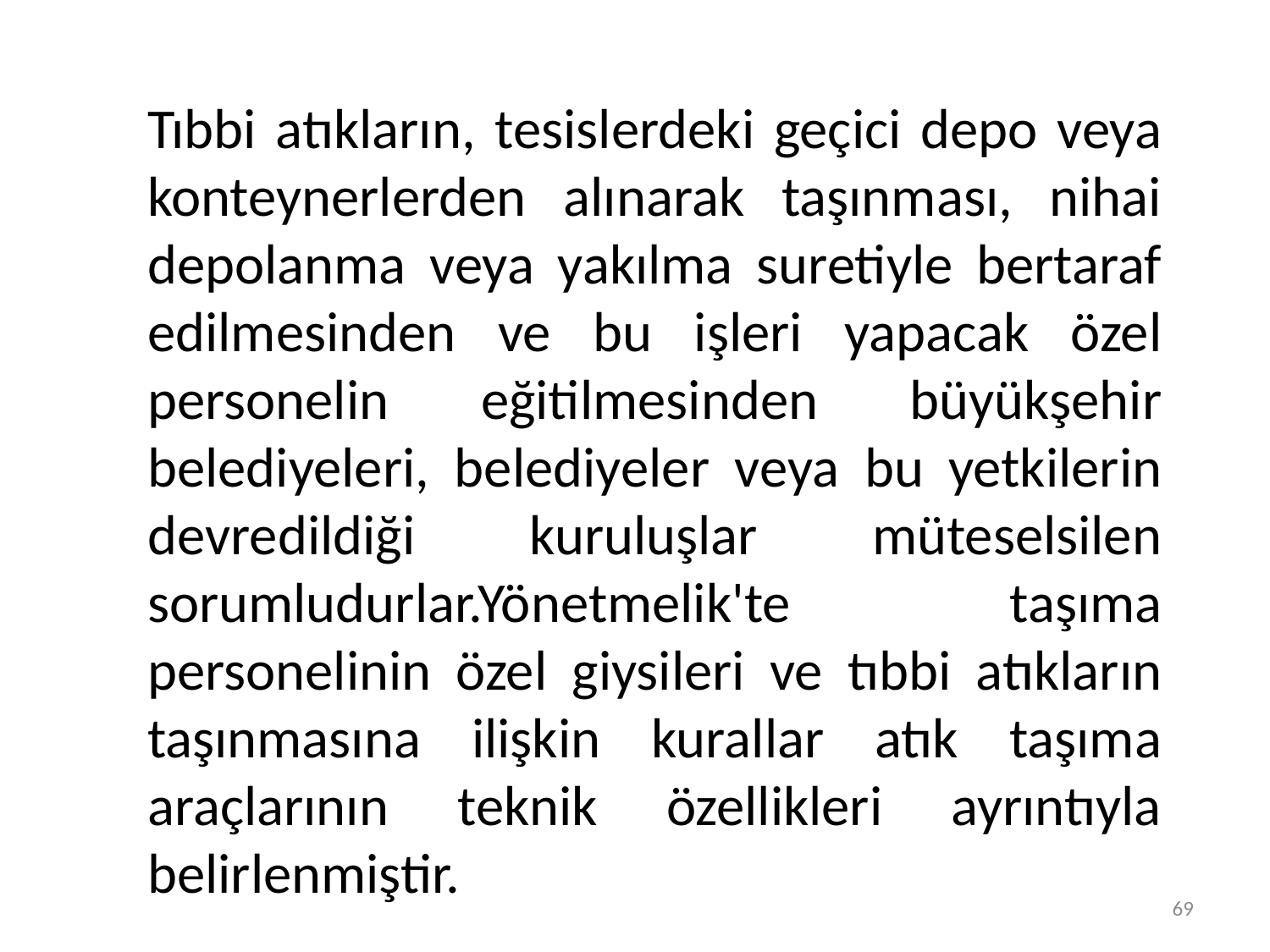

Tıbbi atıkların, tesislerdeki geçici depo veya konteynerlerden alınarak taşınması, nihai depolanma veya yakılma suretiyle bertaraf edilmesinden ve bu işleri yapacak özel personelin eğitilmesinden büyükşehir belediyeleri, belediyeler veya bu yetkilerin devredildiği kuruluşlar müteselsilen sorumludurlar.Yönetmelik'te taşıma personelinin özel giysileri ve tıbbi atıkların taşınmasına ilişkin kurallar atık taşıma araçlarının teknik özellikleri ayrıntıyla belirlenmiştir.
69